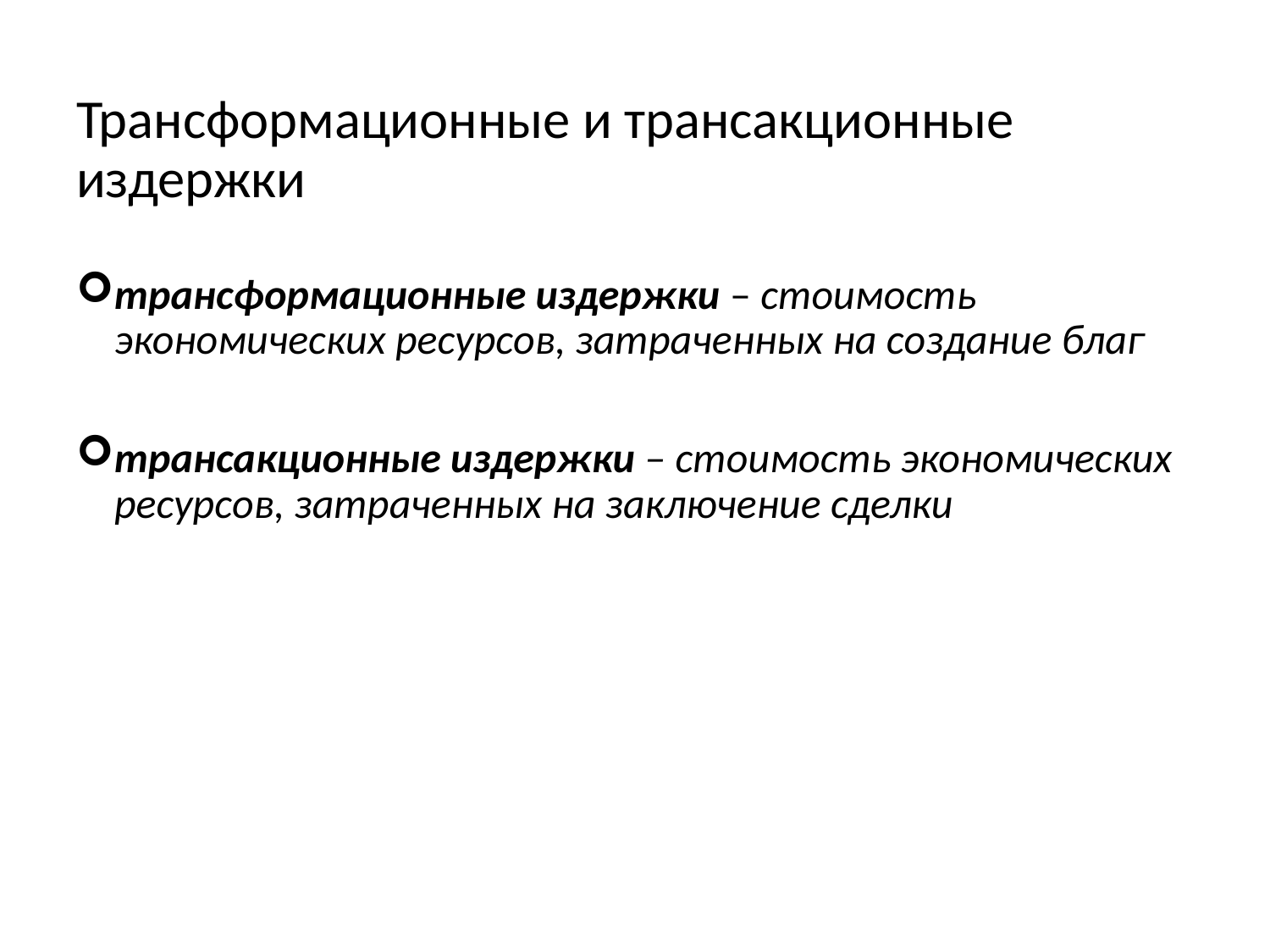

# Трансформационные и трансакционные издержки
трансформационные издержки – стоимость экономических ресурсов, затраченных на создание благ

трансакционные издержки – стоимость экономических ресурсов, затраченных на заключение сделки